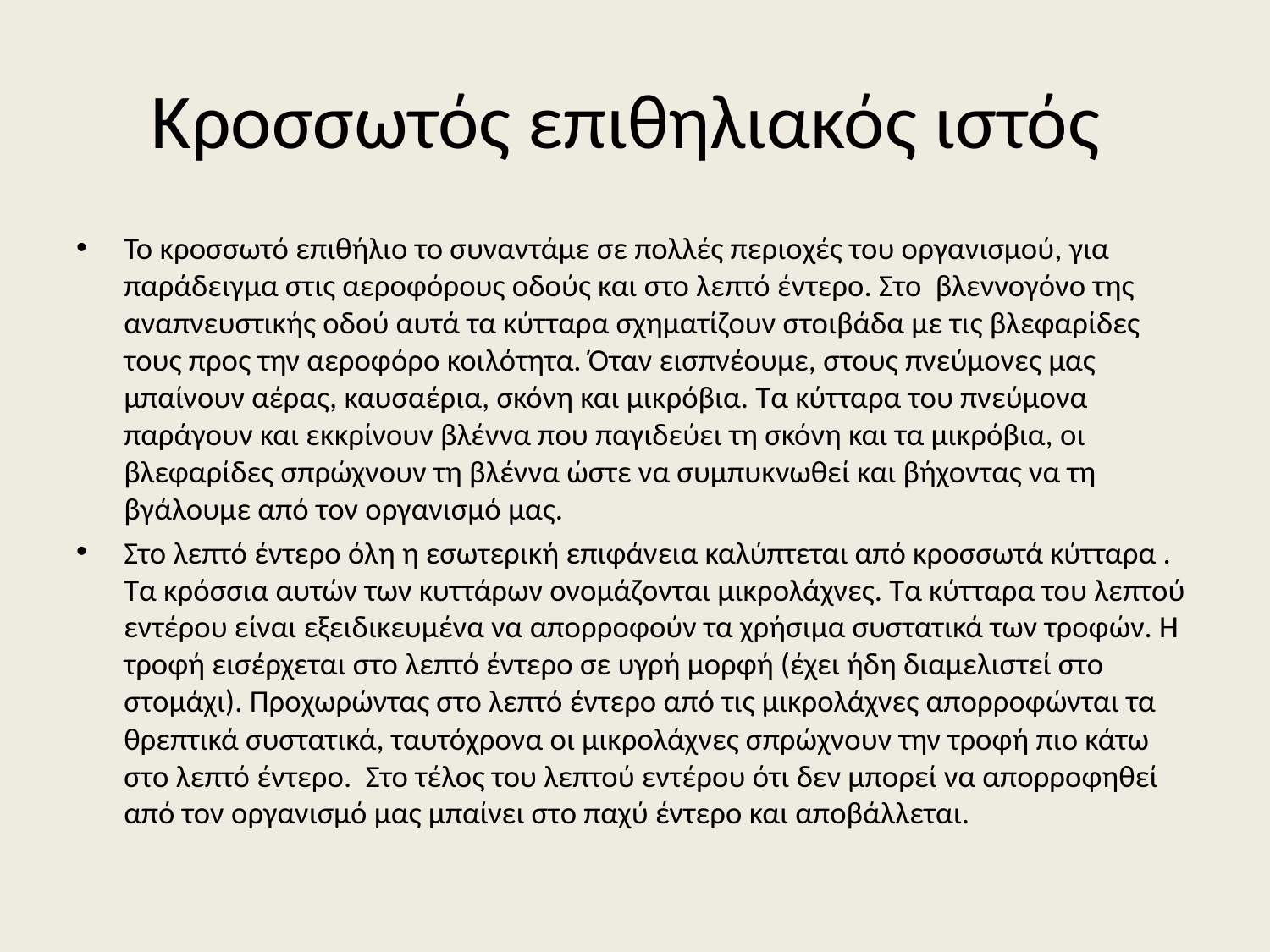

# Κροσσωτός επιθηλιακός ιστός
Το κροσσωτό επιθήλιο το συναντάμε σε πολλές περιοχές του οργανισμού, για παράδειγμα στις αεροφόρους οδούς και στο λεπτό έντερο. Στο  βλεννογόνο της αναπνευστικής οδού αυτά τα κύτταρα σχηματίζουν στοιβάδα με τις βλεφαρίδες τους προς την αεροφόρο κοιλότητα. Όταν εισπνέουμε, στους πνεύμονες μας μπαίνουν αέρας, καυσαέρια, σκόνη και μικρόβια. Τα κύτταρα του πνεύμονα παράγουν και εκκρίνουν βλέννα που παγιδεύει τη σκόνη και τα μικρόβια, οι βλεφαρίδες σπρώχνουν τη βλέννα ώστε να συμπυκνωθεί και βήχοντας να τη βγάλουμε από τον οργανισμό μας.
Στο λεπτό έντερο όλη η εσωτερική επιφάνεια καλύπτεται από κροσσωτά κύτταρα . Τα κρόσσια αυτών των κυττάρων ονομάζονται μικρολάχνες. Τα κύτταρα του λεπτού εντέρου είναι εξειδικευμένα να απορροφούν τα χρήσιμα συστατικά των τροφών. Η τροφή εισέρχεται στο λεπτό έντερο σε υγρή μορφή (έχει ήδη διαμελιστεί στο  στομάχι). Προχωρώντας στο λεπτό έντερο από τις μικρολάχνες απορροφώνται τα θρεπτικά συστατικά, ταυτόχρονα οι μικρολάχνες σπρώχνουν την τροφή πιο κάτω στο λεπτό έντερο.  Στο τέλος του λεπτού εντέρου ότι δεν μπορεί να απορροφηθεί από τον οργανισμό μας μπαίνει στο παχύ έντερο και αποβάλλεται.